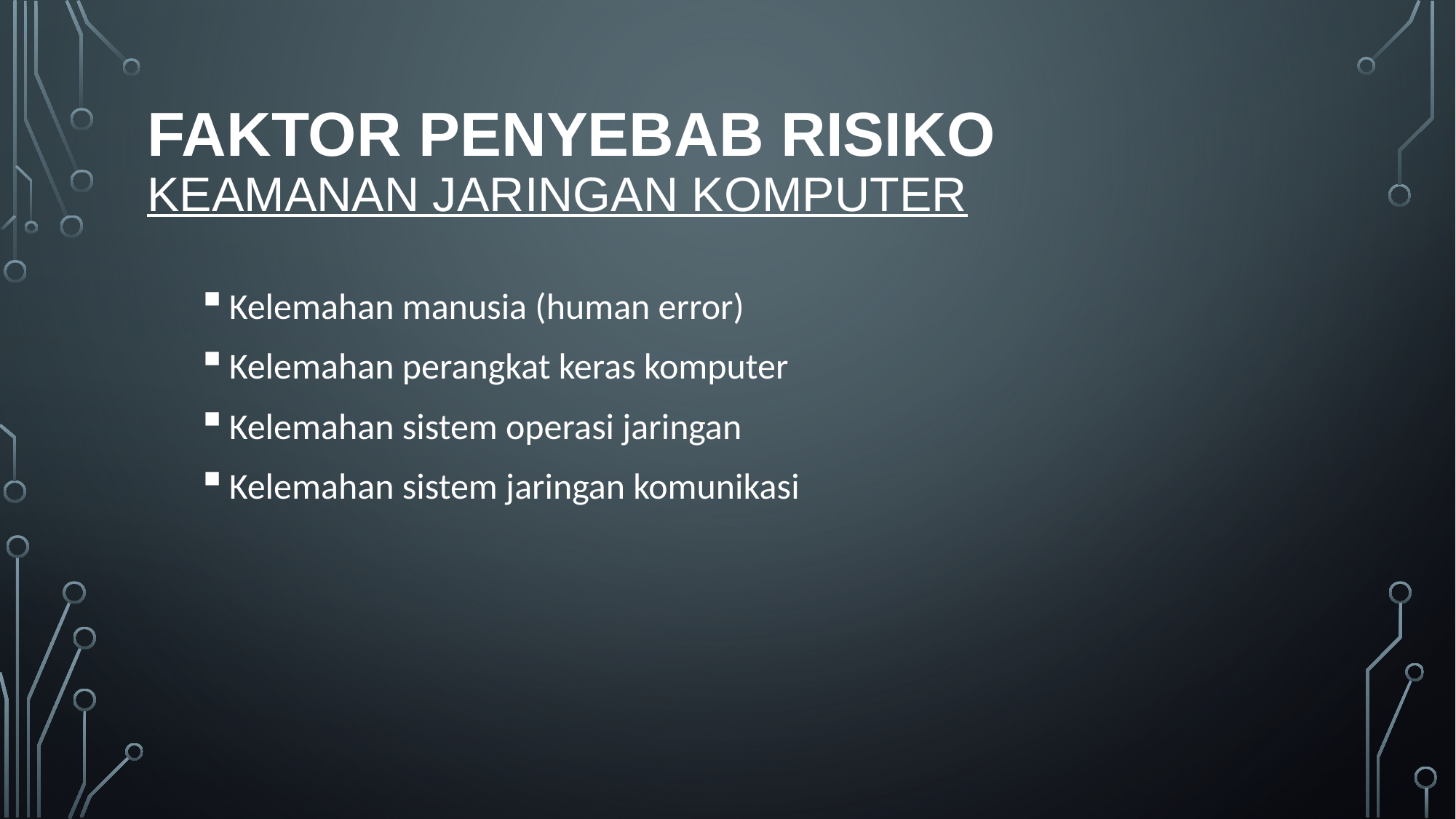

# FAKTOR PENYEBAB RISIKO keamanan JARINGAN KOMPUTER
Kelemahan manusia (human error)
Kelemahan perangkat keras komputer
Kelemahan sistem operasi jaringan
Kelemahan sistem jaringan komunikasi